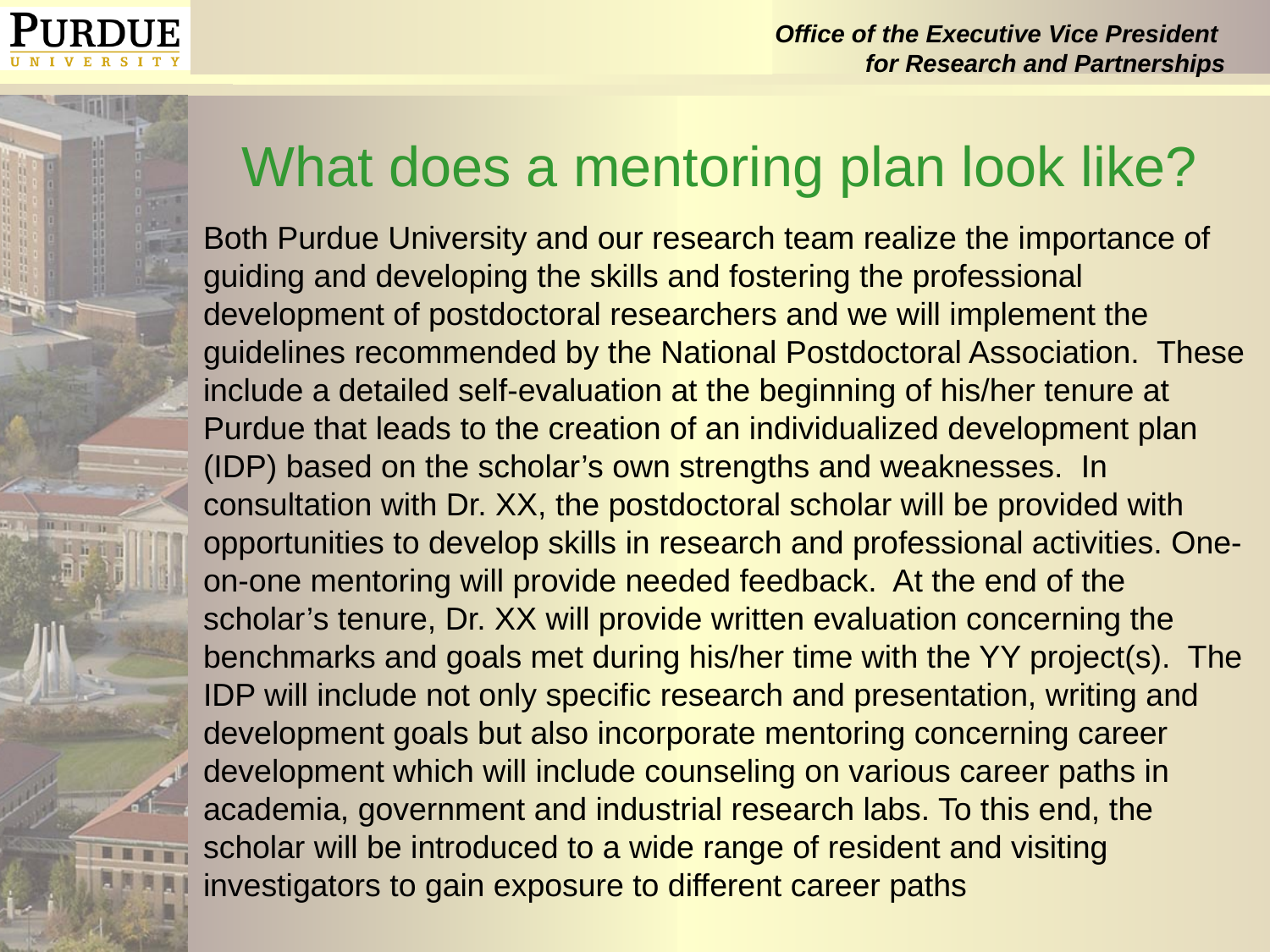

# What does a mentoring plan look like?
Both Purdue University and our research team realize the importance of guiding and developing the skills and fostering the professional development of postdoctoral researchers and we will implement the guidelines recommended by the National Postdoctoral Association.  These include a detailed self-evaluation at the beginning of his/her tenure at Purdue that leads to the creation of an individualized development plan (IDP) based on the scholar’s own strengths and weaknesses.  In consultation with Dr. XX, the postdoctoral scholar will be provided with opportunities to develop skills in research and professional activities. One-on-one mentoring will provide needed feedback.  At the end of the scholar’s tenure, Dr. XX will provide written evaluation concerning the benchmarks and goals met during his/her time with the YY project(s).  The IDP will include not only specific research and presentation, writing and development goals but also incorporate mentoring concerning career development which will include counseling on various career paths in academia, government and industrial research labs. To this end, the scholar will be introduced to a wide range of resident and visiting investigators to gain exposure to different career paths